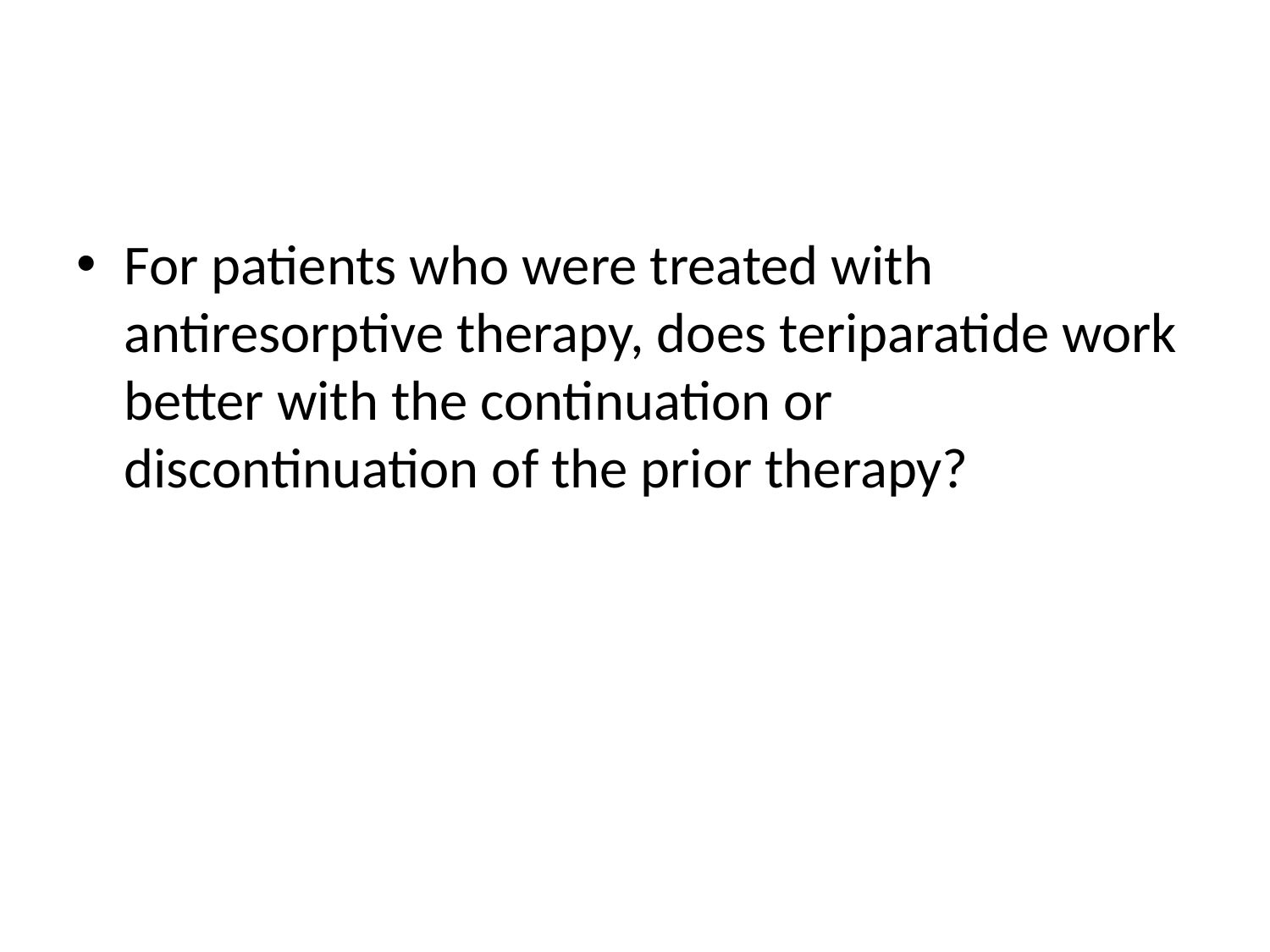

#
For patients who were treated with antiresorptive therapy, does teriparatide work better with the continuation or discontinuation of the prior therapy?